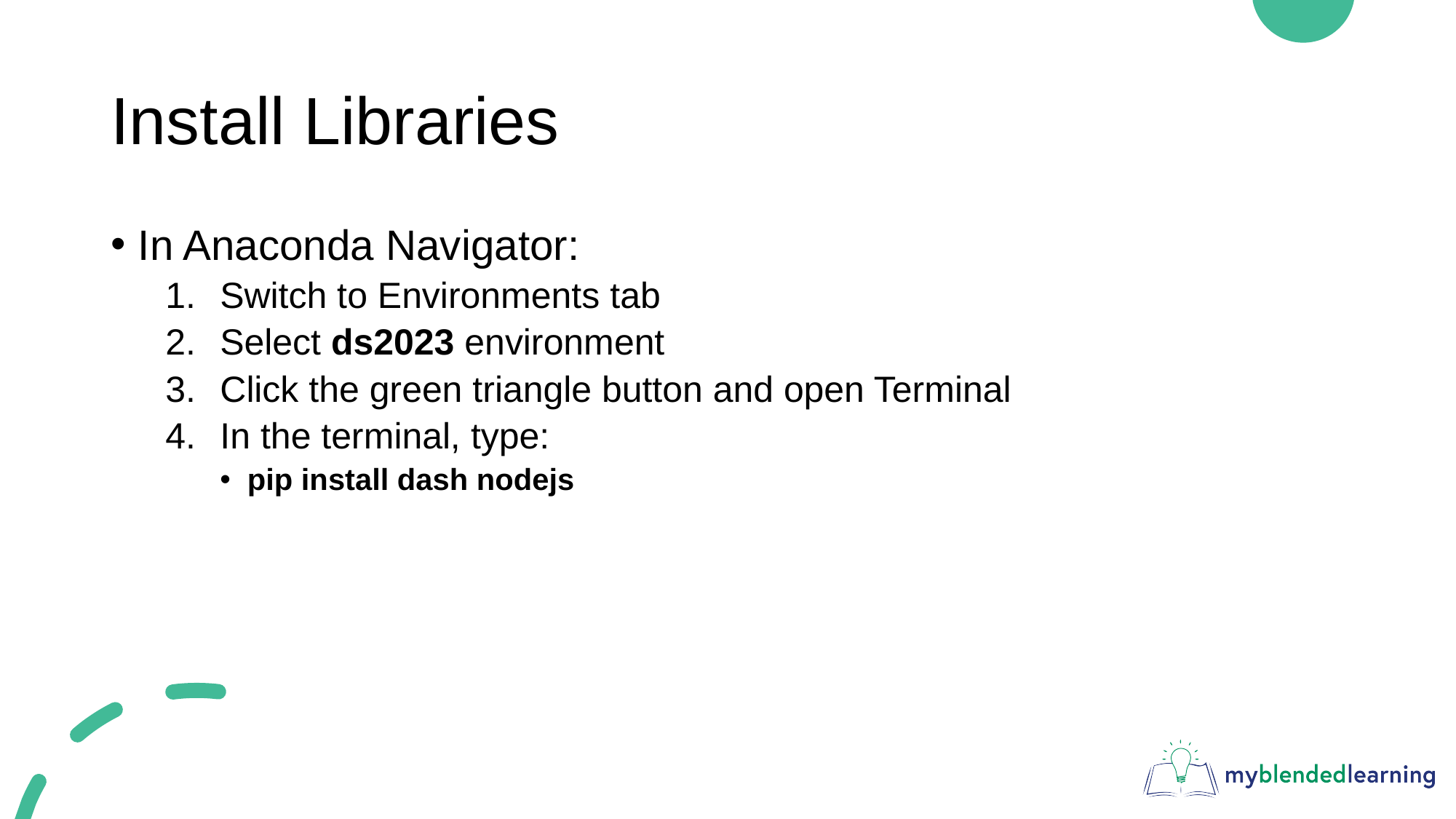

# Install Libraries
In Anaconda Navigator:
Switch to Environments tab
Select ds2023 environment
Click the green triangle button and open Terminal
In the terminal, type:
pip install dash nodejs